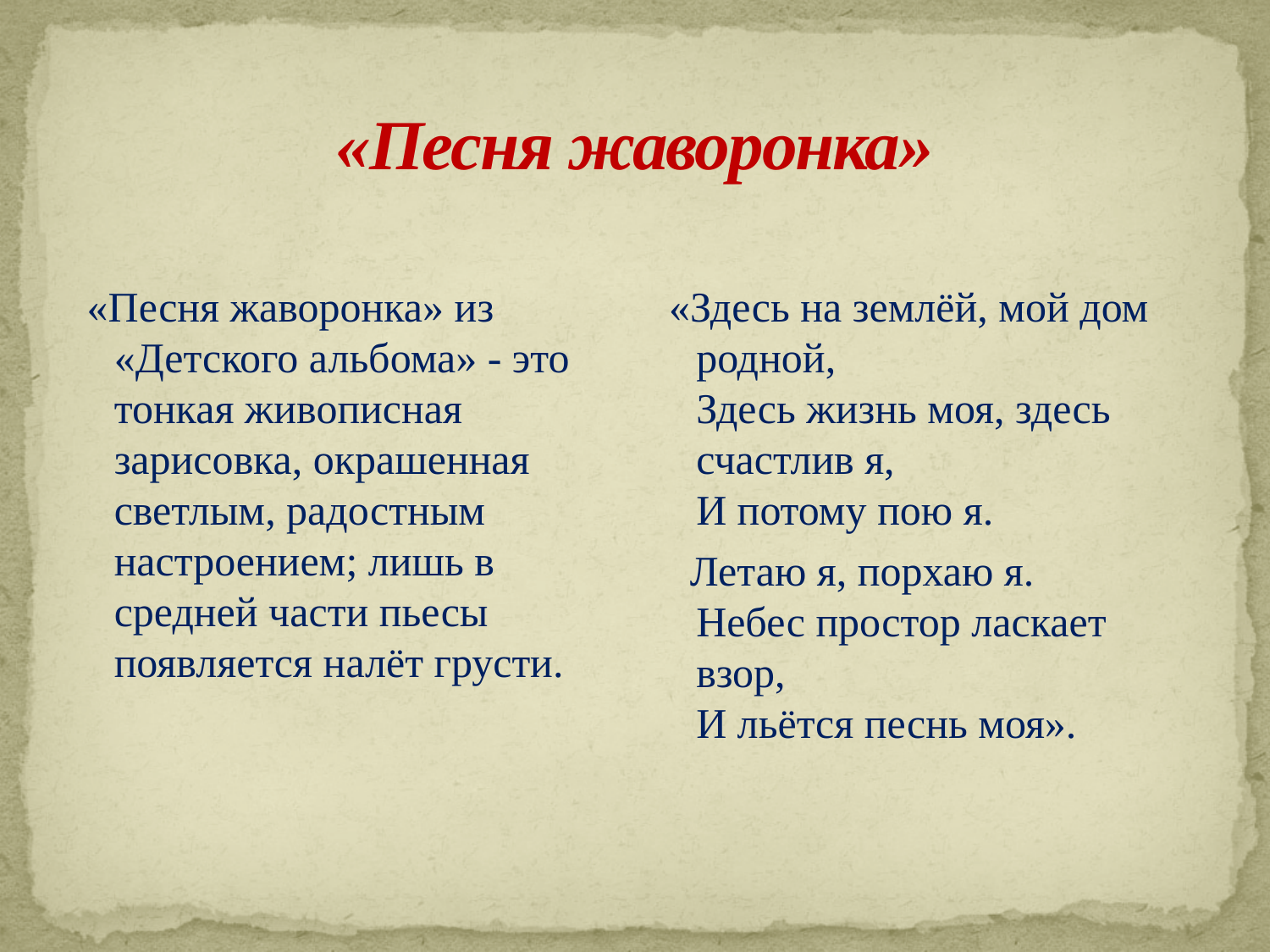

# «Песня жаворонка»

 «Песня жаворонка» из «Детского альбома» - это тонкая живописная зарисовка, окрашенная светлым, радостным настроением; лишь в средней части пьесы появляется налёт грусти.

 «Здесь на землёй, мой дом родной,
Здесь жизнь моя, здесь счастлив я,
И потому пою я.
   Летаю я, порхаю я.
Небес простор ласкает взор,
И льётся песнь моя».